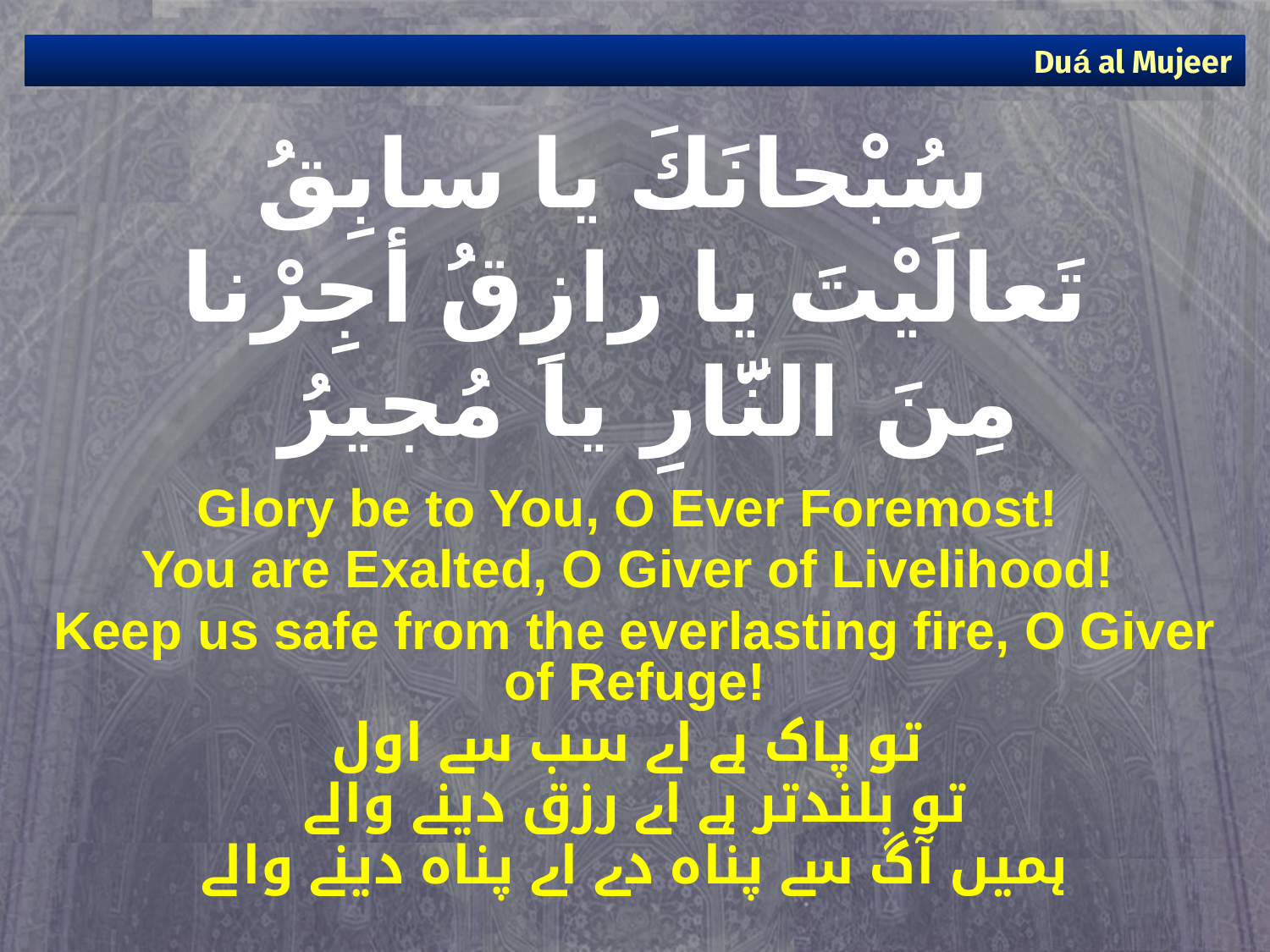

Duá al Mujeer
# سُبْحانَكَ يا سابِقُ تَعالَيْتَ يا رازِقُ أجِرْنا مِنَ النَّارِ يا مُجيرُ
Glory be to You, O Ever Foremost!
You are Exalted, O Giver of Livelihood!
Keep us safe from the everlasting fire, O Giver of Refuge!
تو پاک ہے اے سب سے اول
تو بلندتر ہے اے رزق دینے والے
ہمیں آگ سے پناہ دے اے پناہ دینے والے